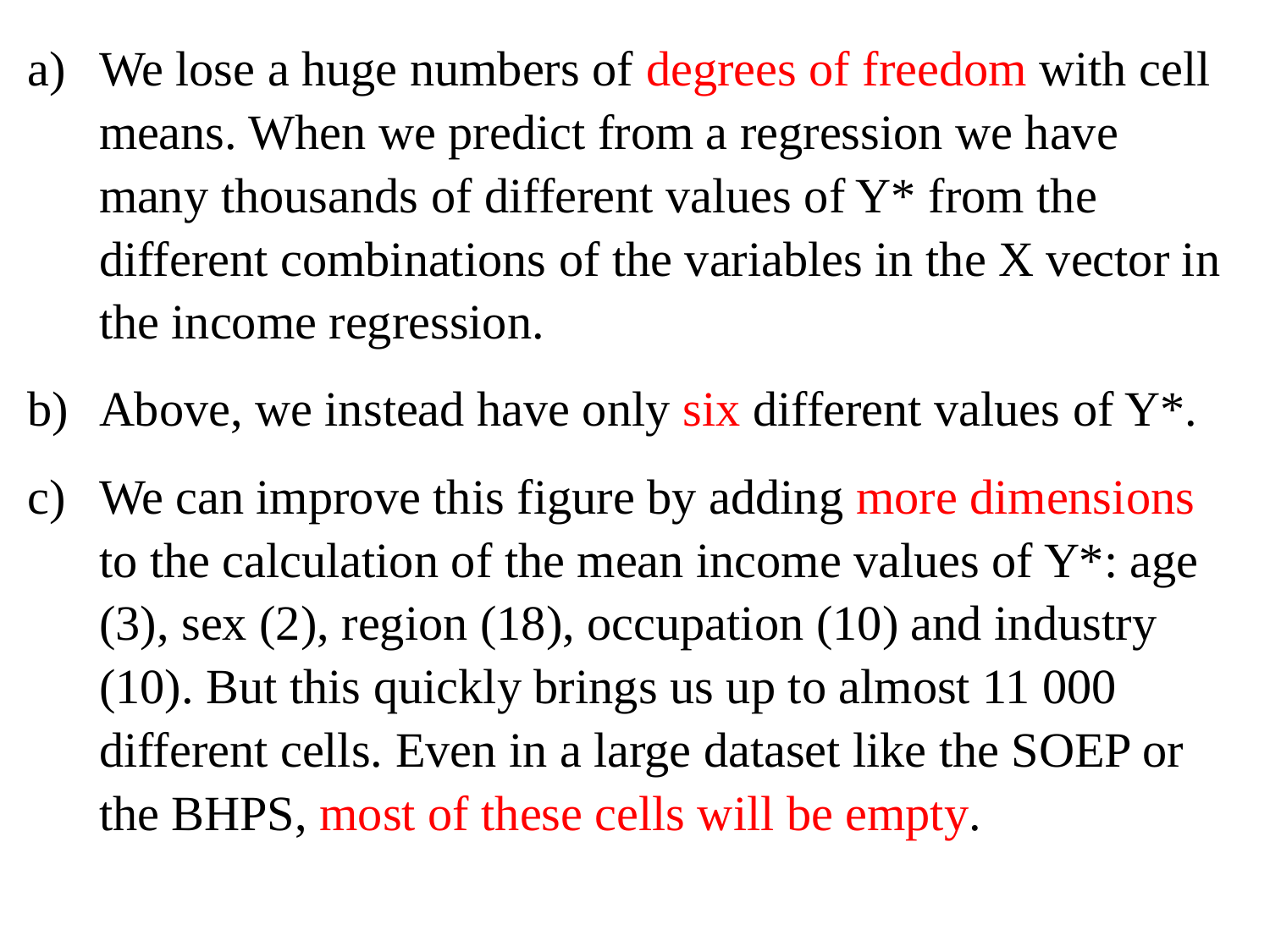

We lose a huge numbers of degrees of freedom with cell means. When we predict from a regression we have many thousands of different values of Y* from the different combinations of the variables in the X vector in the income regression.
Above, we instead have only six different values of Y*.
We can improve this figure by adding more dimensions to the calculation of the mean income values of Y*: age (3), sex (2), region (18), occupation (10) and industry (10). But this quickly brings us up to almost 11 000 different cells. Even in a large dataset like the SOEP or the BHPS, most of these cells will be empty.